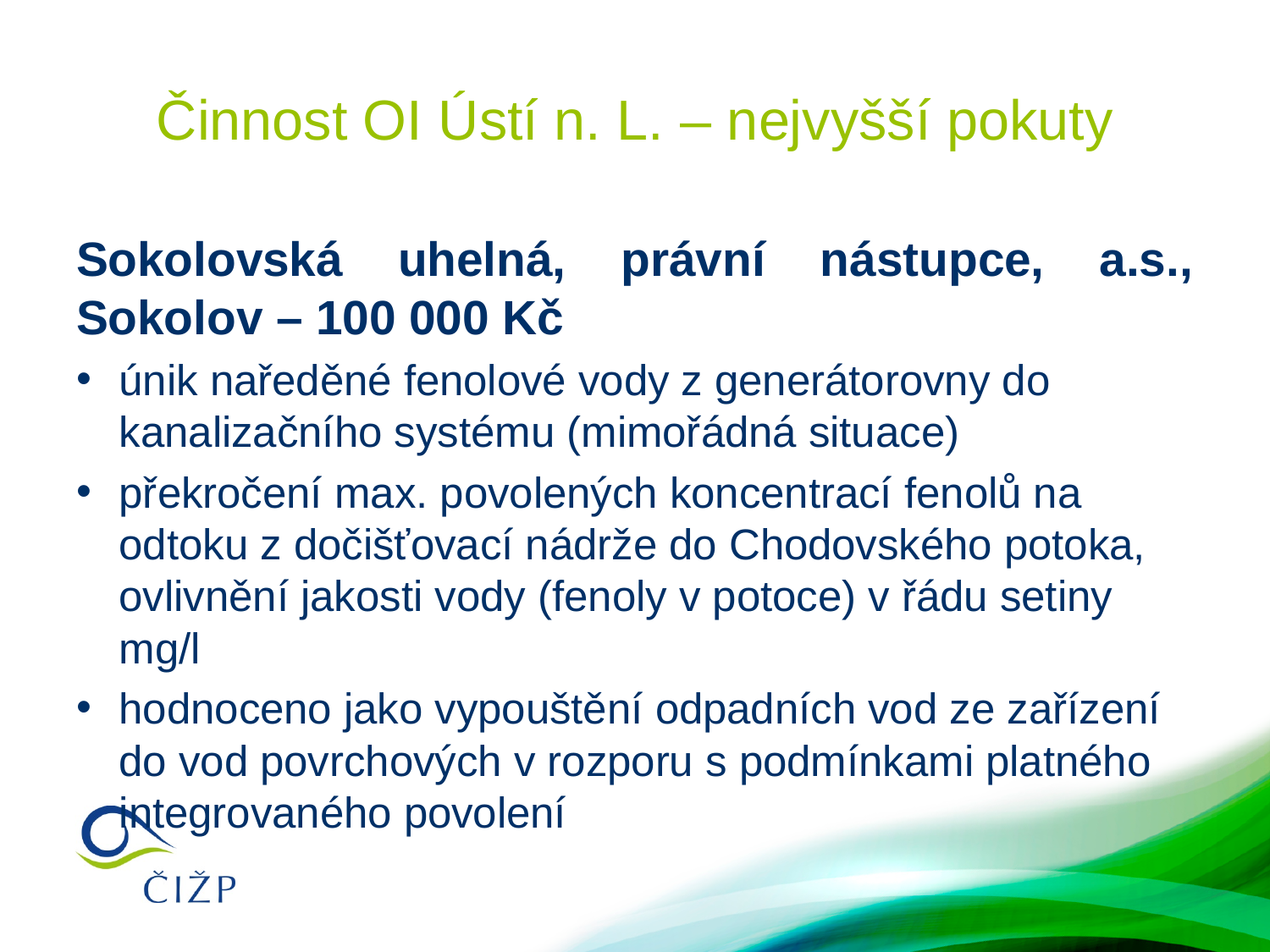

# Činnost OI Ústí n. L. – nejvyšší pokuty
Sokolovská uhelná, právní nástupce, a.s., Sokolov – 100 000 Kč
únik naředěné fenolové vody z generátorovny do kanalizačního systému (mimořádná situace)
překročení max. povolených koncentrací fenolů na odtoku z dočišťovací nádrže do Chodovského potoka, ovlivnění jakosti vody (fenoly v potoce) v řádu setiny mg/l
hodnoceno jako vypouštění odpadních vod ze zařízení do vod povrchových v rozporu s podmínkami platného integrovaného povolení